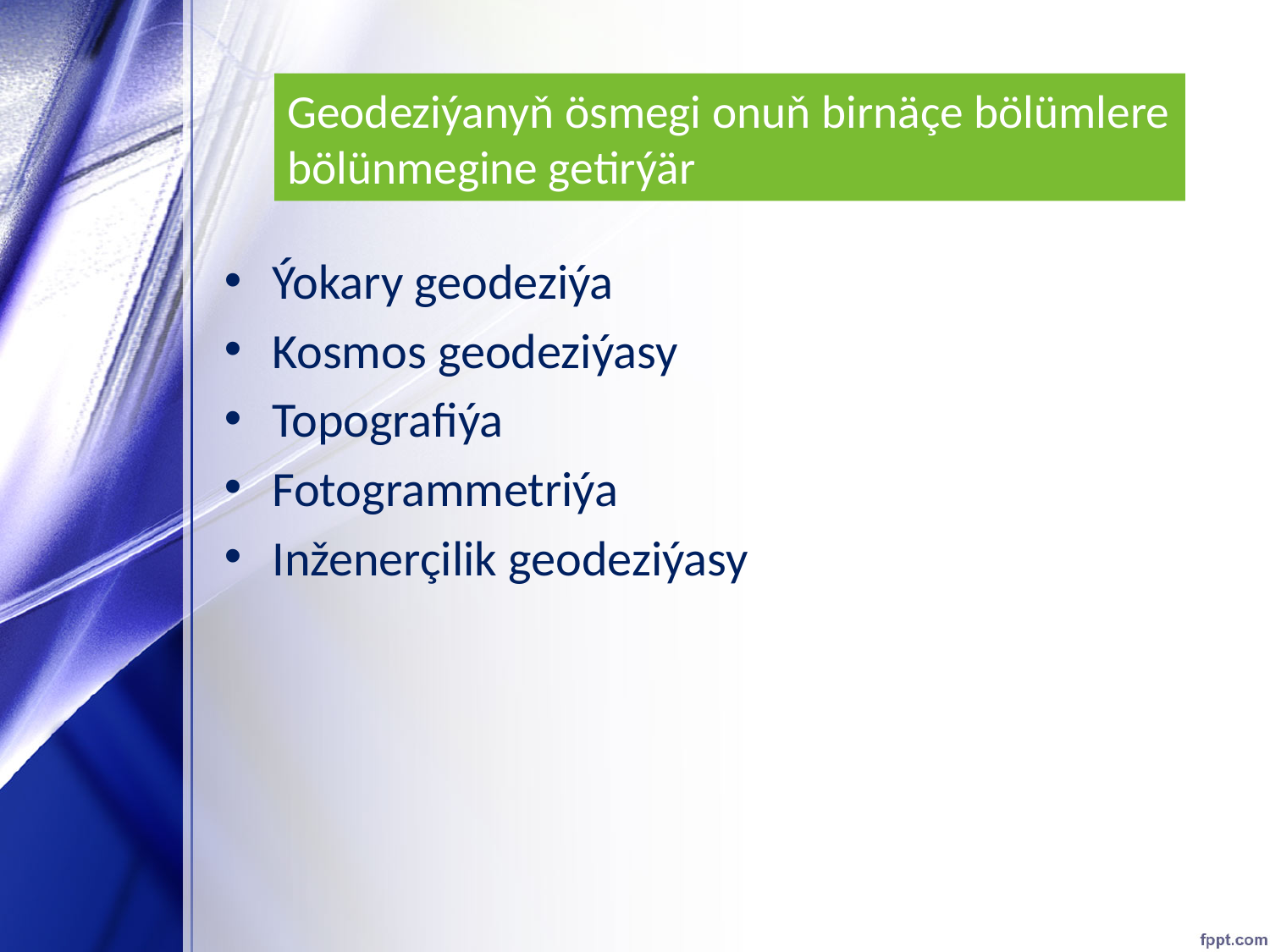

# Geodeziýanyň ösmegi onuň birnäçe bölümlere bölünmegine getirýär
Ýokary geodeziýa
Kosmos geodeziýasy
Topografiýa
Fotogrammetriýa
Inženerçilik geodeziýasy